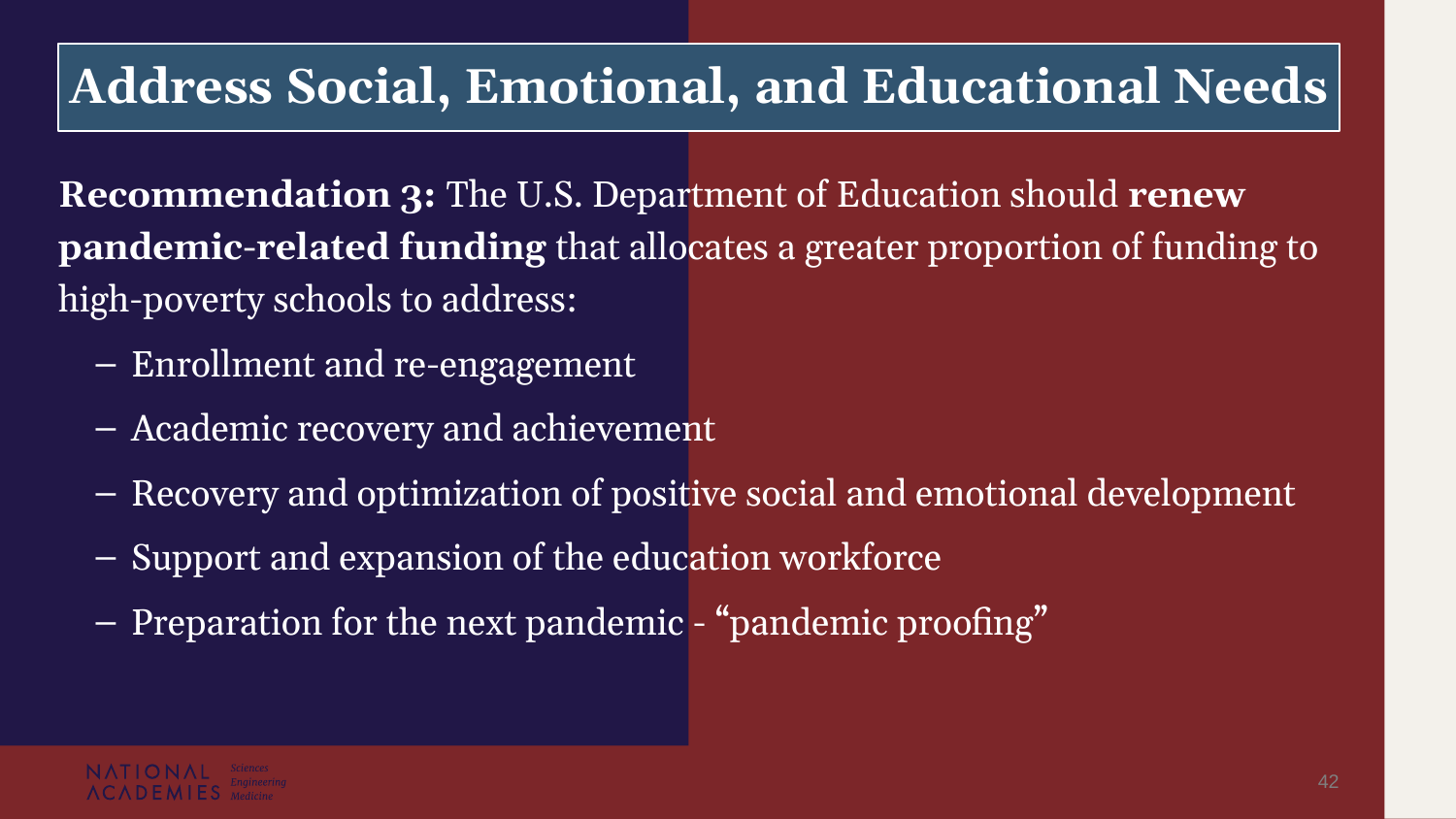

# Address Social, Emotional, and Educational Needs
Recommendation 3: The U.S. Department of Education should renew pandemic-related funding that allocates a greater proportion of funding to high-poverty schools to address:
Enrollment and re-engagement
Academic recovery and achievement
Recovery and optimization of positive social and emotional development
Support and expansion of the education workforce
Preparation for the next pandemic - “pandemic proofing”

42